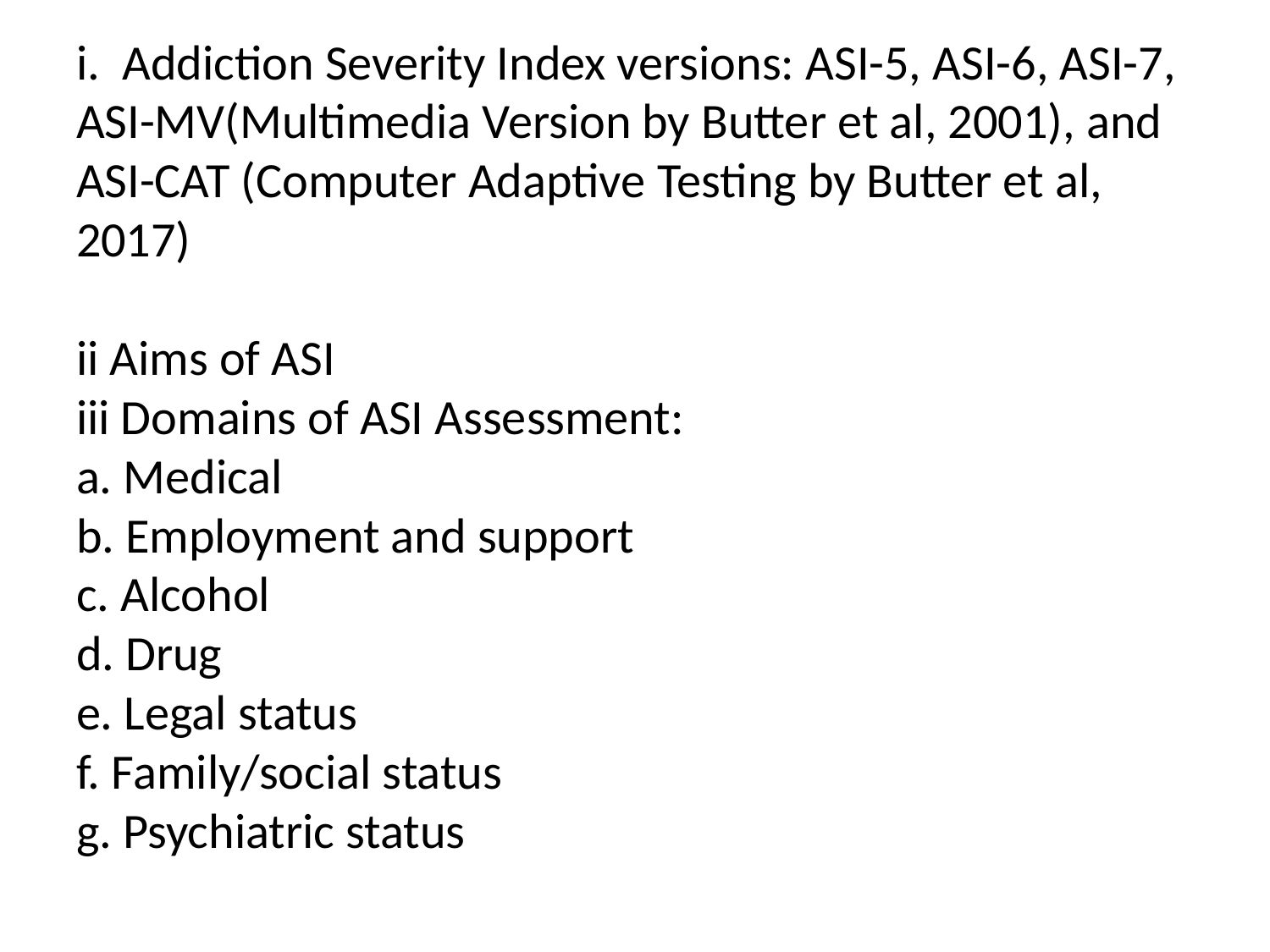

# i.  Addiction Severity Index versions: ASI-5, ASI-6, ASI-7, ASI-MV(Multimedia Version by Butter et al, 2001), and ASI-CAT (Computer Adaptive Testing by Butter et al, 2017) ii Aims of ASI iii Domains of ASI Assessment: a. Medical b. Employment and support c. Alcohol d. Drug e. Legal status f. Family/social status g. Psychiatric status